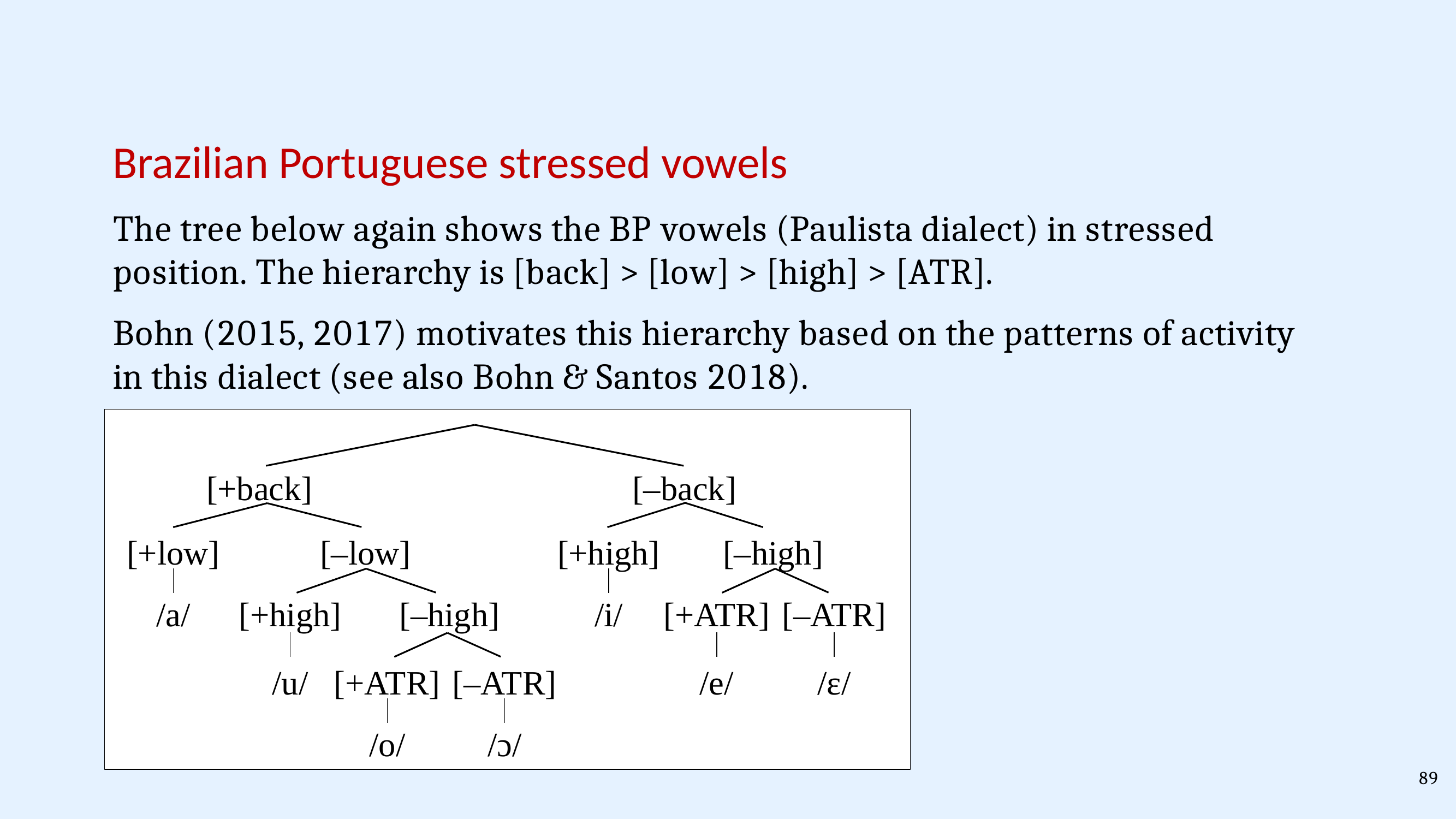

Brazilian Portuguese stressed vowels
The tree below again shows the BP vowels (Paulista dialect) in stressed position. The hierarchy is [back] > [low] > [high] > [ATR].
Bohn (2015, 2017) motivates this hierarchy based on the patterns of activity in this dialect (see also Bohn & Santos 2018).

[+back]
[–back]

[+low]
[–low]
[+high]
[–high]

/a/
[+high]
[–high]
/i/
[+ATR]
[–ATR]

/u/
[+ATR]
[–ATR]
/e/
/ɛ/
/o/
/ɔ/
89